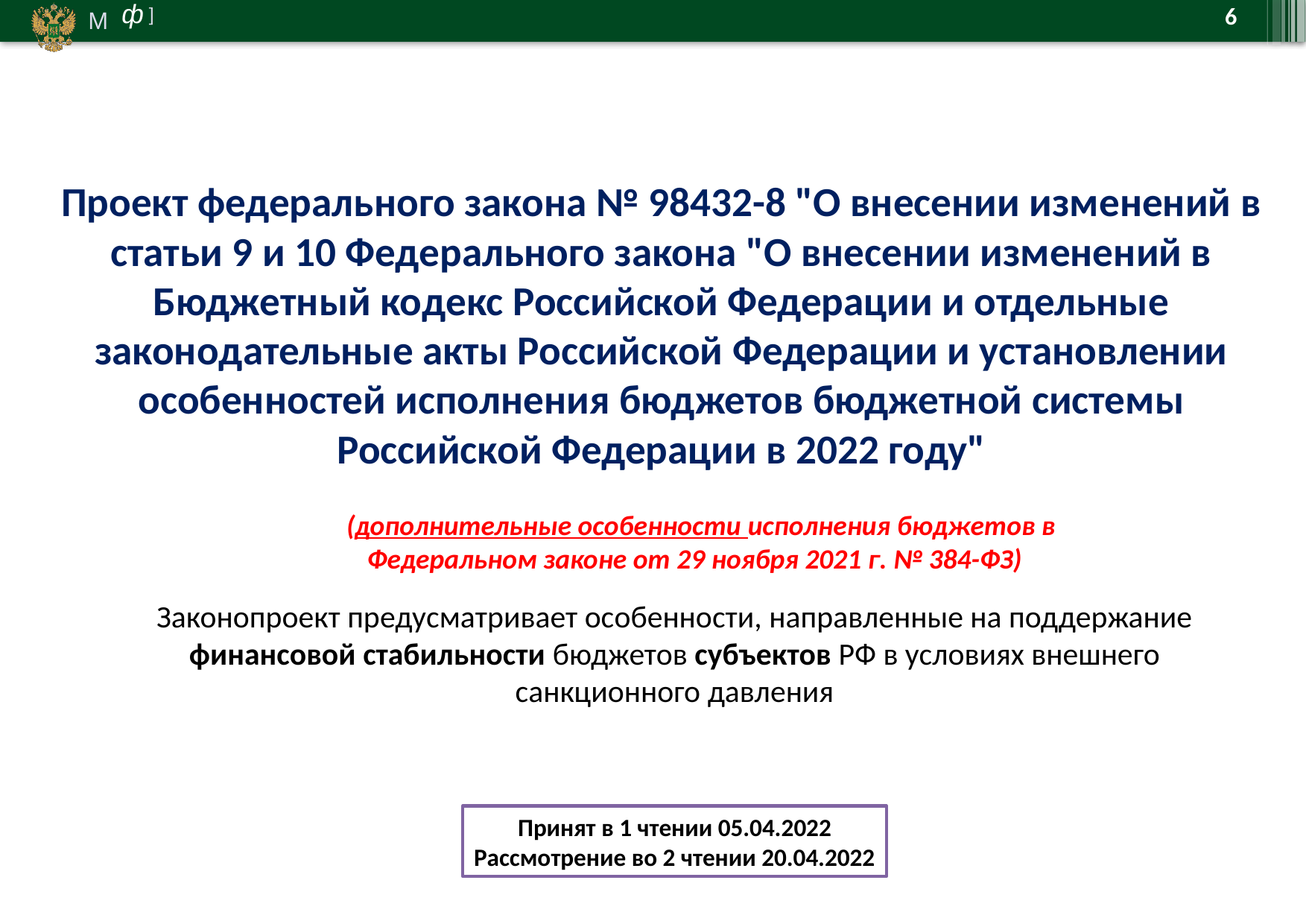

6
Проект федерального закона № 98432-8 "О внесении изменений в статьи 9 и 10 Федерального закона "О внесении изменений в Бюджетный кодекс Российской Федерации и отдельные законодательные акты Российской Федерации и установлении особенностей исполнения бюджетов бюджетной системы Российской Федерации в 2022 году"
(дополнительные особенности исполнения бюджетов в Федеральном законе от 29 ноября 2021 г. № 384-ФЗ)

Законопроект предусматривает особенности, направленные на поддержание финансовой стабильности бюджетов субъектов РФ в условиях внешнего санкционного давления
Принят в 1 чтении 05.04.2022
Рассмотрение во 2 чтении 20.04.2022